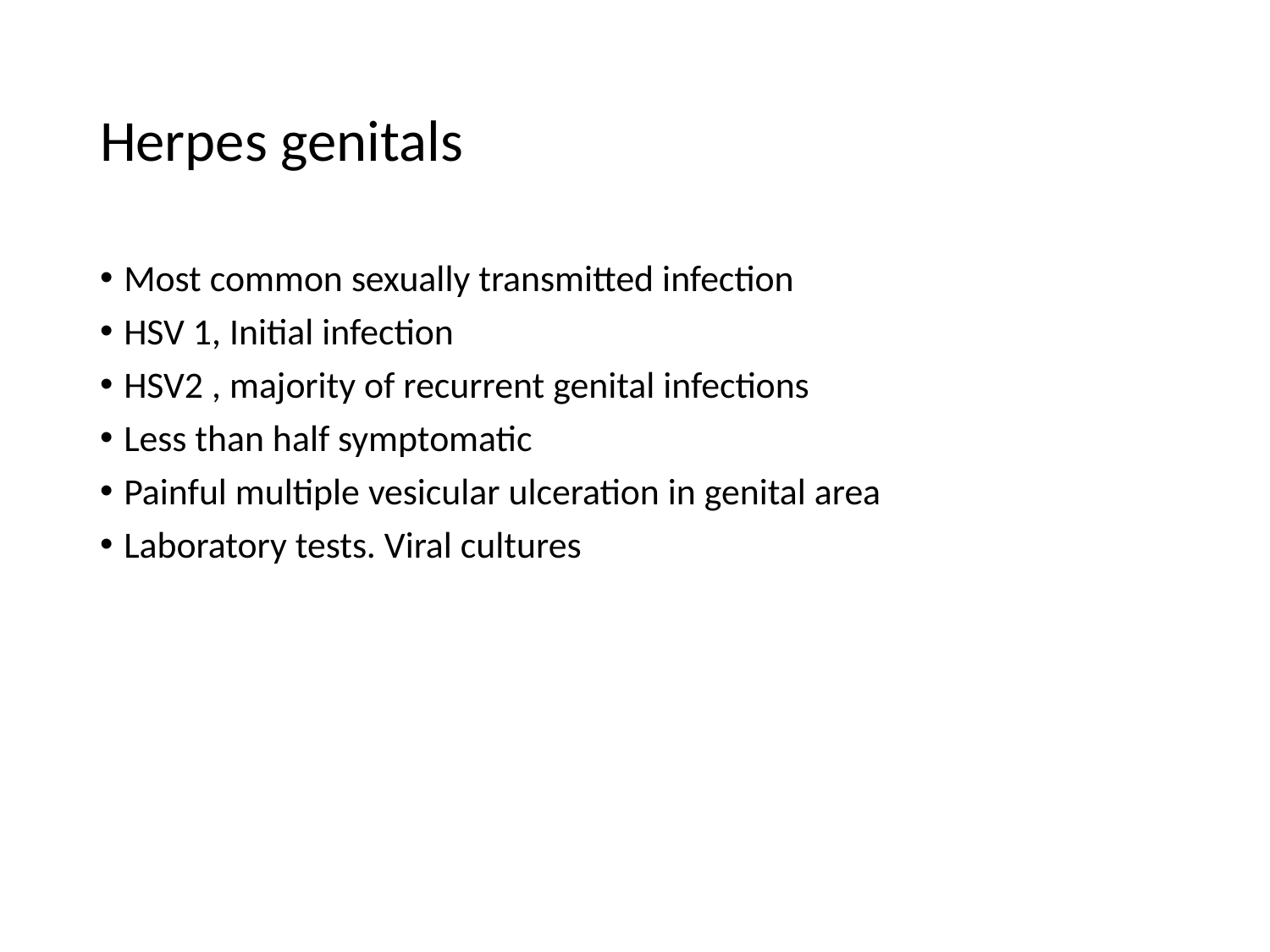

# Herpes genitals
Most common sexually transmitted infection
HSV 1, Initial infection
HSV2 , majority of recurrent genital infections
Less than half symptomatic
Painful multiple vesicular ulceration in genital area
Laboratory tests. Viral cultures